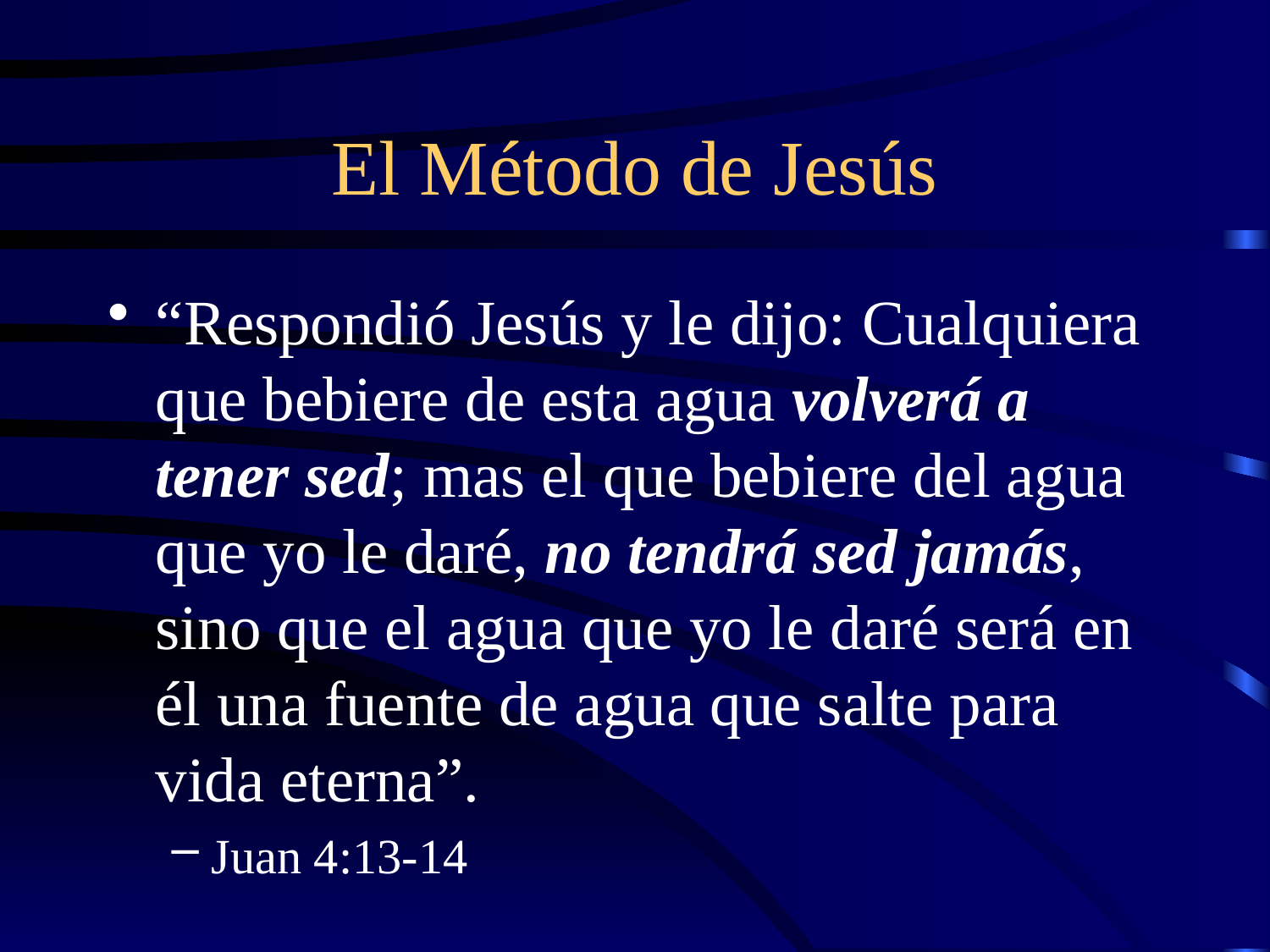

# El Método de Jesús
“Respondió Jesús y le dijo: Cualquiera que bebiere de esta agua volverá a tener sed; mas el que bebiere del agua que yo le daré, no tendrá sed jamás, sino que el agua que yo le daré será en él una fuente de agua que salte para vida eterna”.
Juan 4:13-14